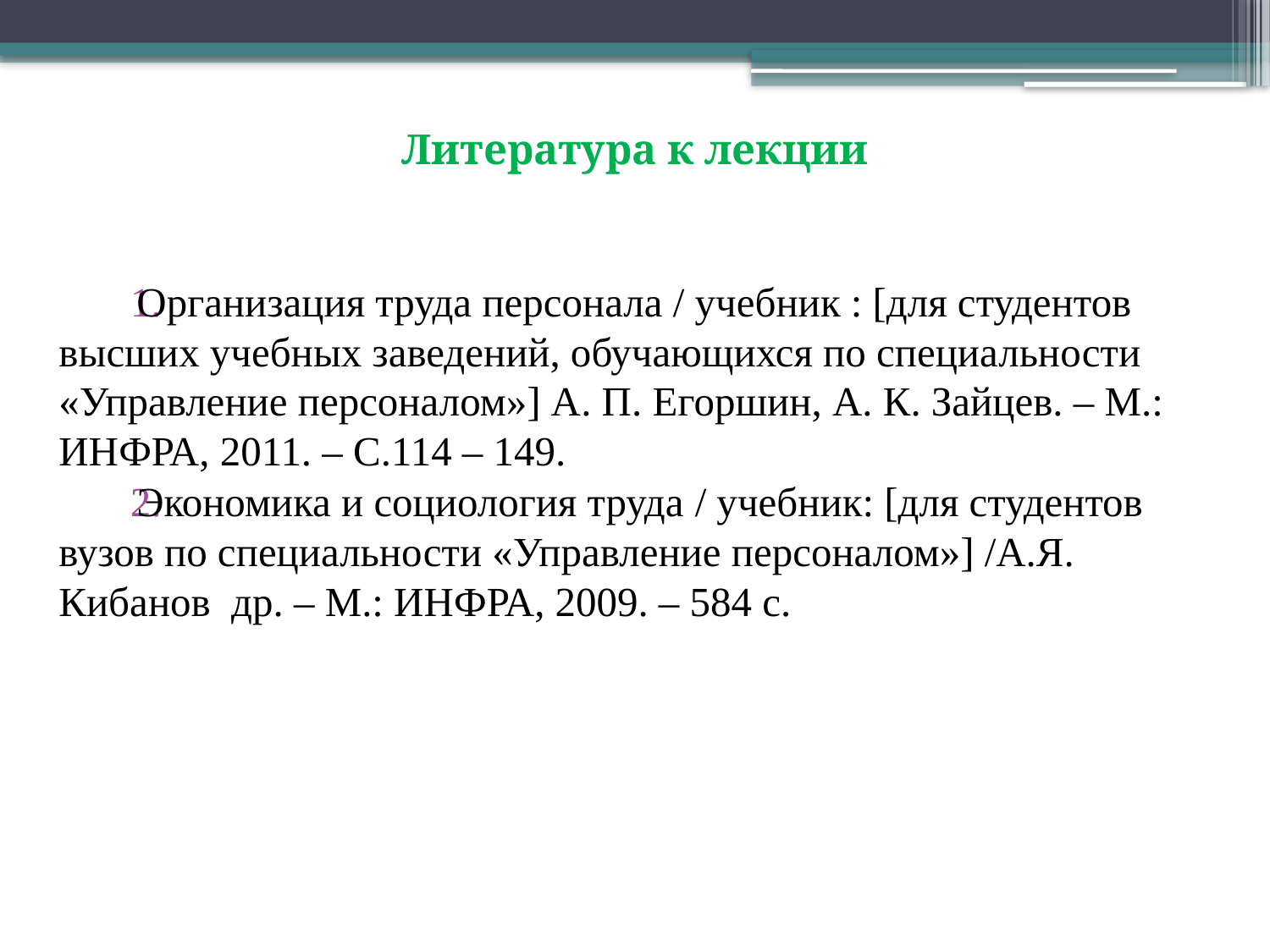

Литература к лекции

Организация труда персонала / учебник : [для студентов высших учебных заведений, обучающихся по специальности «Управление персоналом»] А. П. Егоршин, А. К. Зайцев. – М.: ИНФРА, 2011. – С.114 – 149.
Экономика и социология труда / учебник: [для студентов вузов по специальности «Управление персоналом»] /А.Я. Кибанов  др. – М.: ИНФРА, 2009. – 584 с.